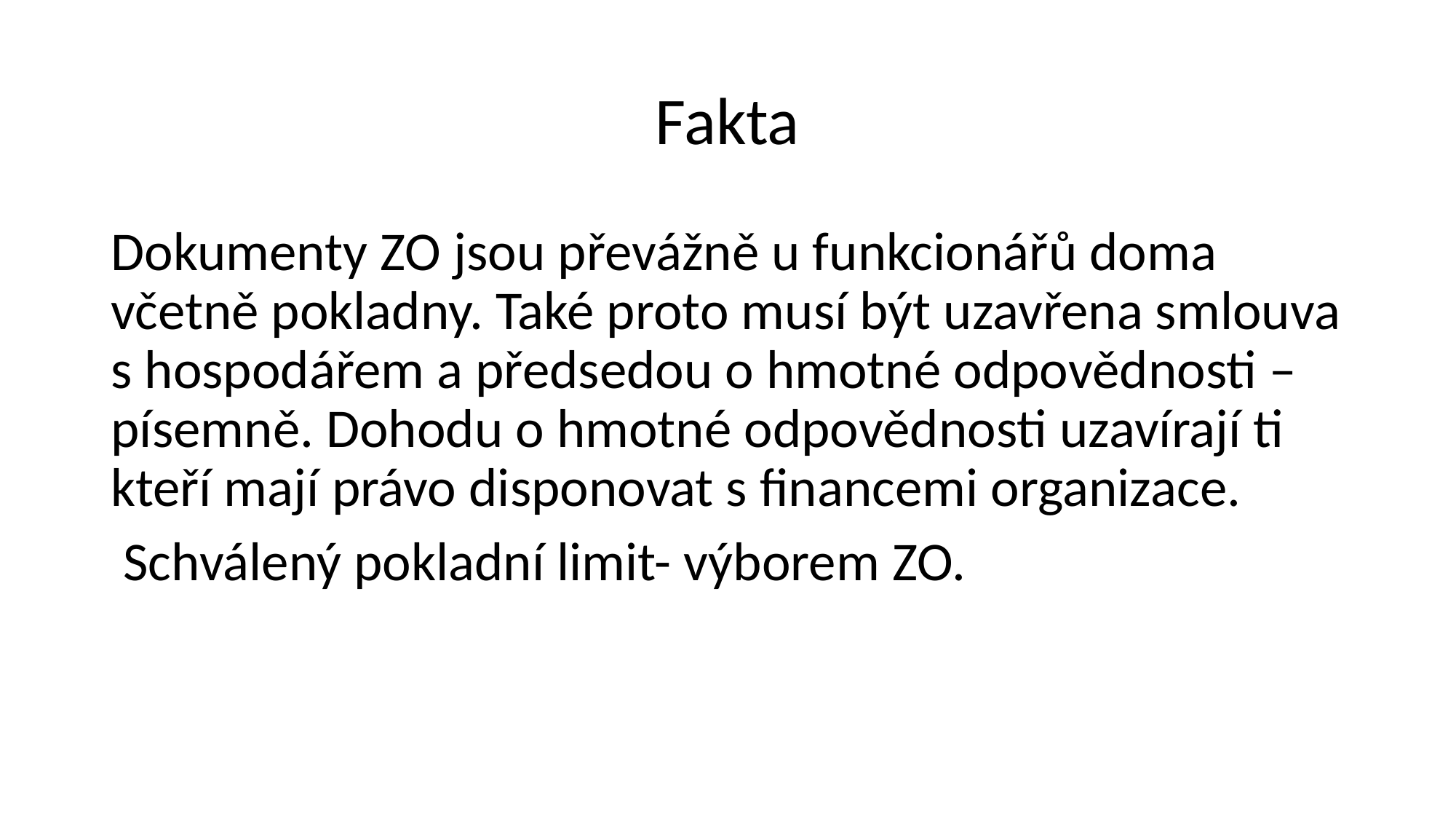

# Fakta
Dokumenty ZO jsou převážně u funkcionářů doma včetně pokladny. Také proto musí být uzavřena smlouva s hospodářem a předsedou o hmotné odpovědnosti – písemně. Dohodu o hmotné odpovědnosti uzavírají ti kteří mají právo disponovat s financemi organizace.
 Schválený pokladní limit- výborem ZO.